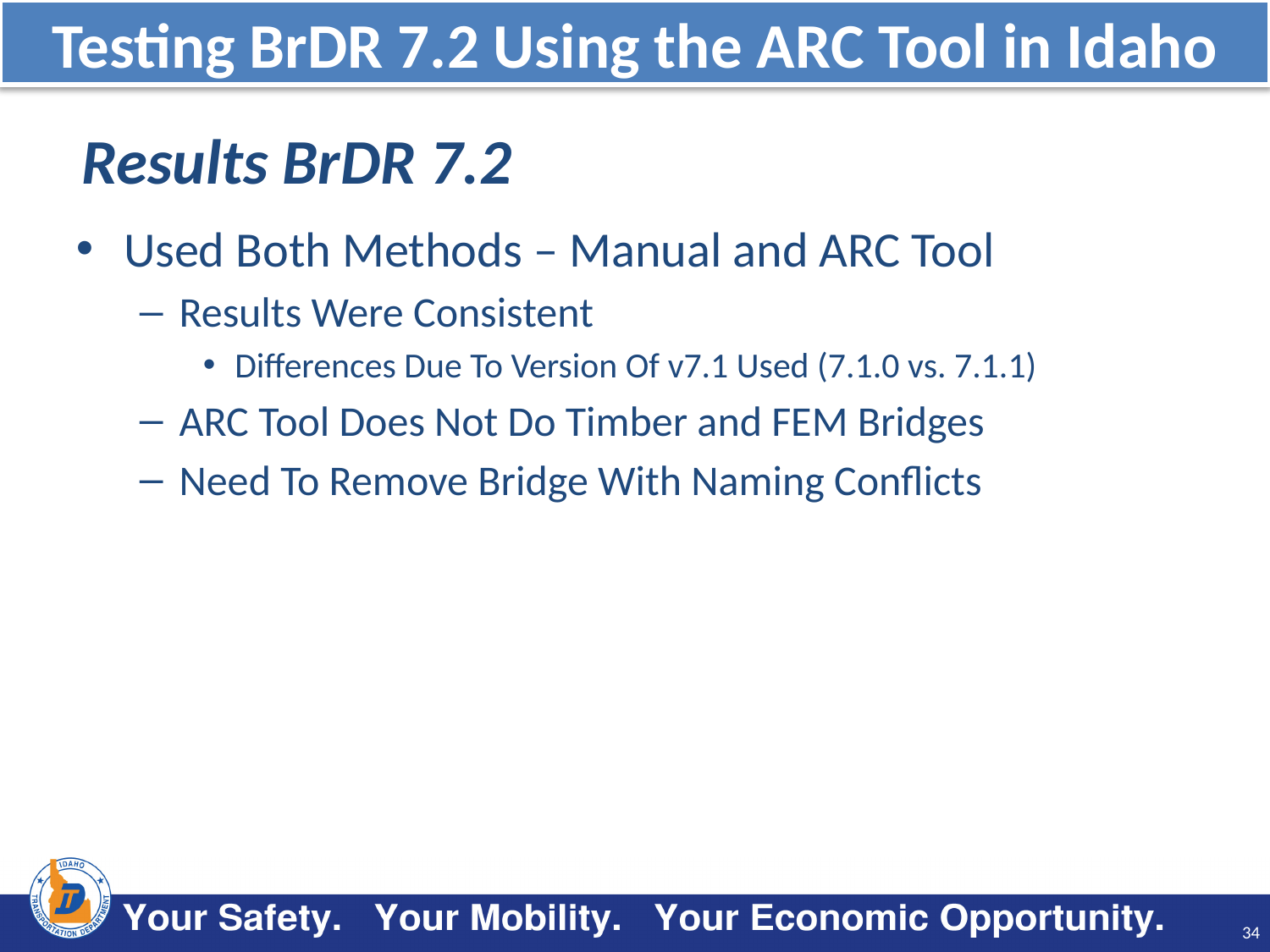

Testing BrDR 7.2 Using the ARC Tool in Idaho
Results BrDR 7.2
Used Both Methods – Manual and ARC Tool
Results Were Consistent
Differences Due To Version Of v7.1 Used (7.1.0 vs. 7.1.1)
ARC Tool Does Not Do Timber and FEM Bridges
Need To Remove Bridge With Naming Conflicts

34